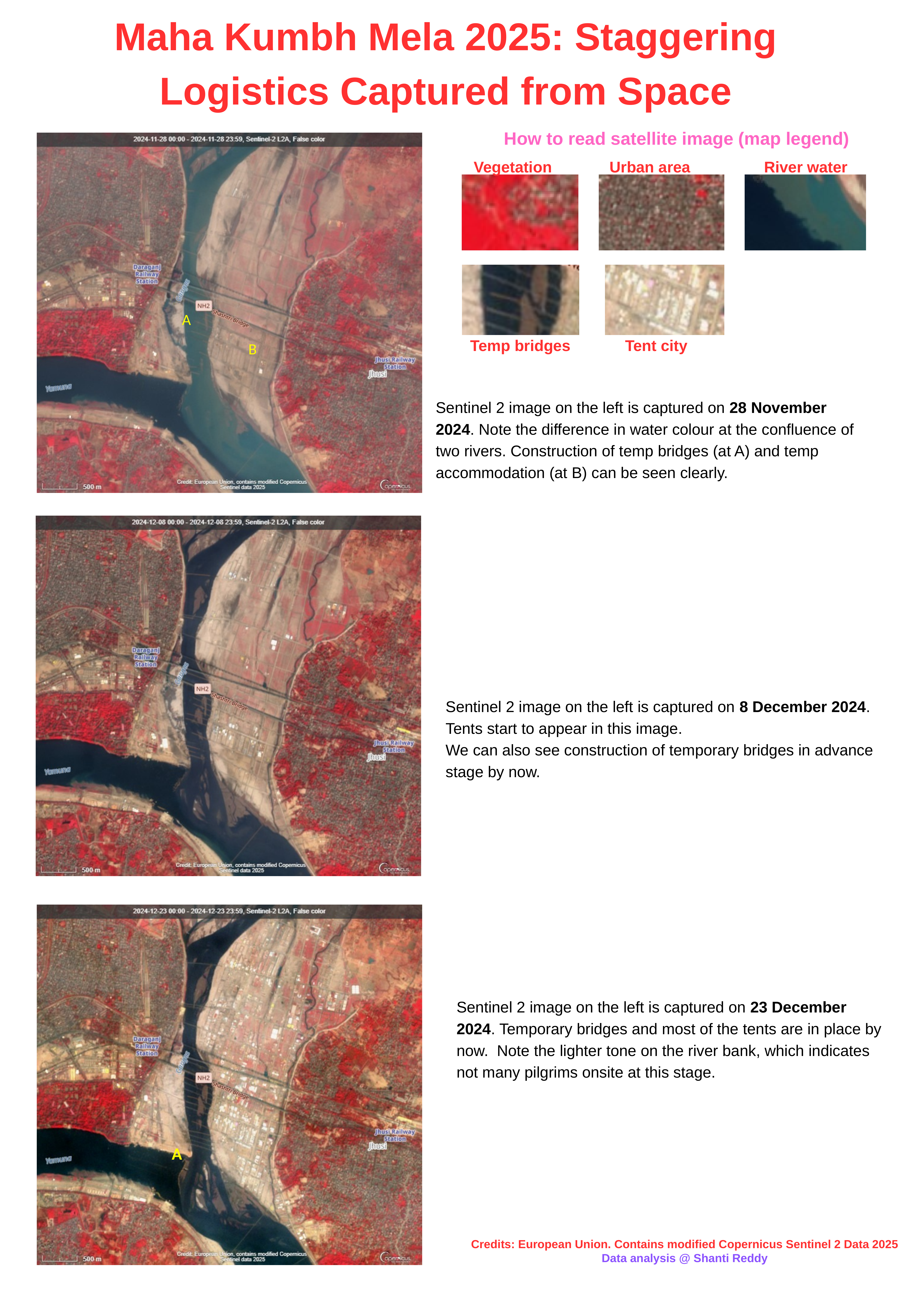

Maha Kumbh Mela 2025: Staggering Logistics Captured from Space
How to read satellite image (map legend)
Vegetation
Urban area
River water

Temp bridges
Tent city

A
B
Sentinel 2 image on the left is captured on 28 November 2024. Note the difference in water colour at the confluence of two rivers. Construction of temp bridges (at A) and temp accommodation (at B) can be seen clearly.

Sentinel 2 image on the left is captured on 8 December 2024. Tents start to appear in this image.
We can also see construction of temporary bridges in advance stage by now.

Sentinel 2 image on the left is captured on 23 December 2024. Temporary bridges and most of the tents are in place by now.  Note the lighter tone on the river bank, which indicates not many pilgrims onsite at this stage.
A
Credits: European Union. Contains modified Copernicus Sentinel 2 Data 2025
Data analysis @ Shanti Reddy